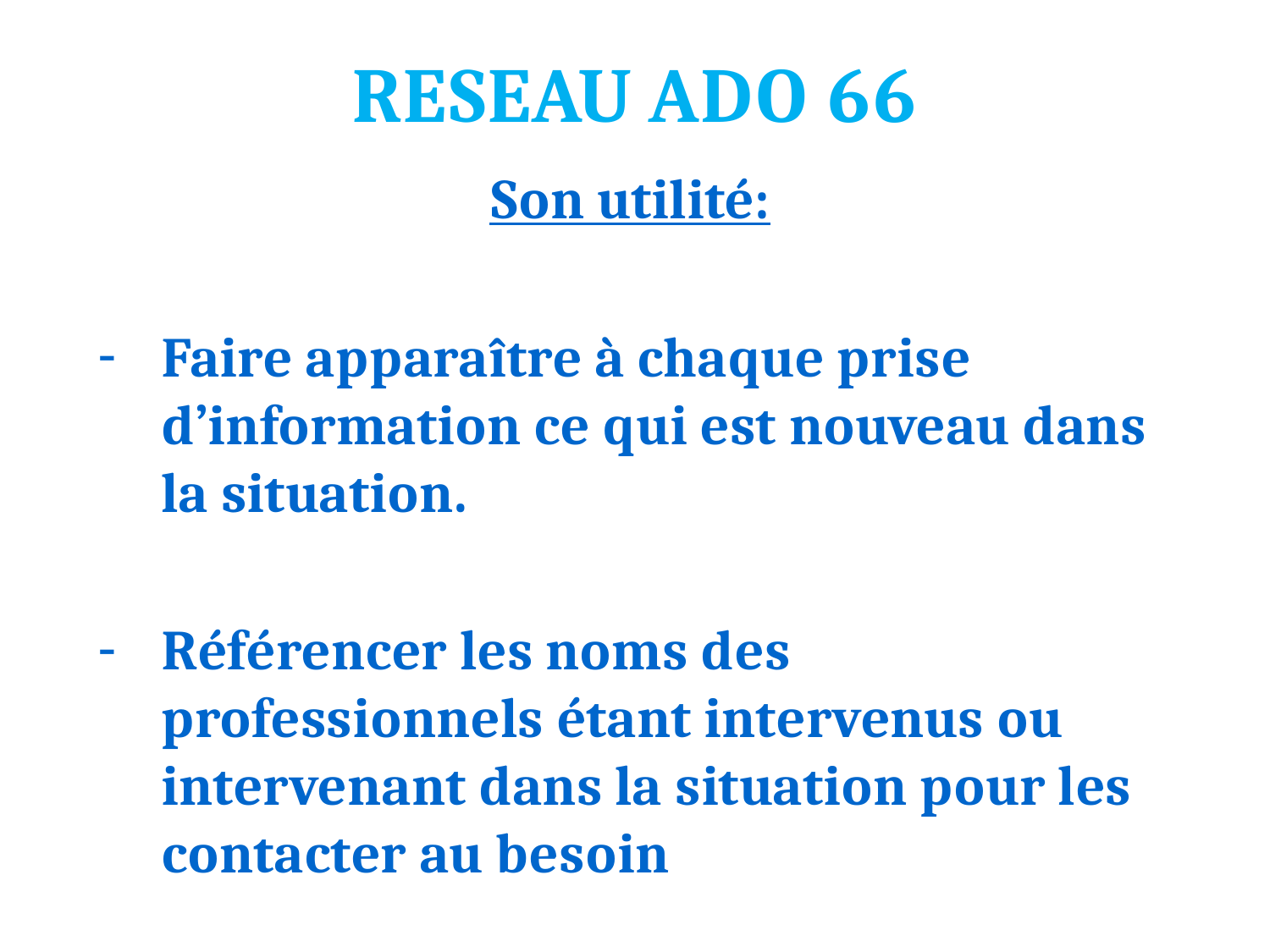

# RESEAU ADO 66
Son utilité:

Faire apparaître à chaque prise d’information ce qui est nouveau dans la situation.

Référencer les noms des professionnels étant intervenus ou intervenant dans la situation pour les contacter au besoin